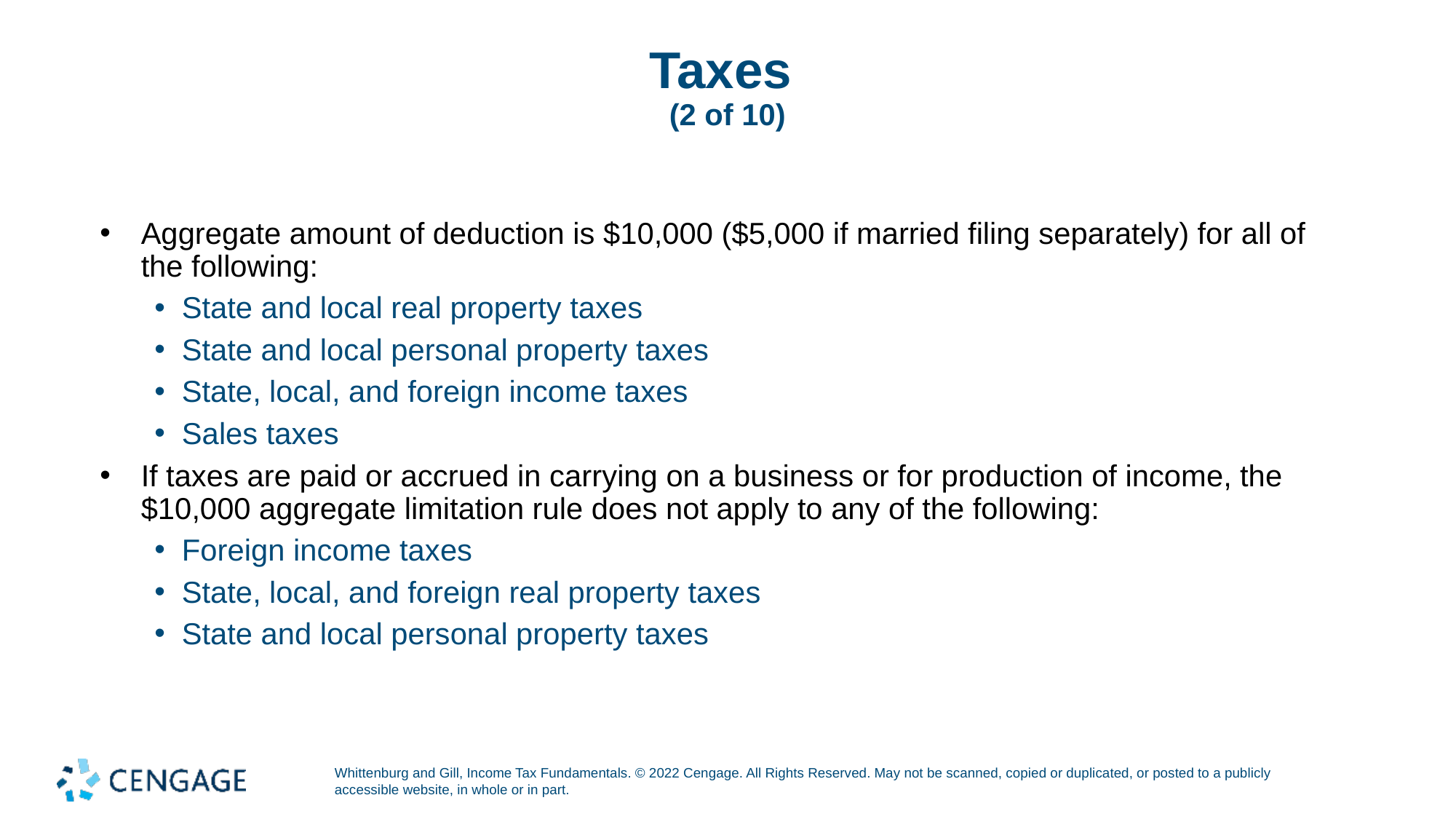

# Taxes (2 of 10)
Aggregate amount of deduction is $10,000 ($5,000 if married filing separately) for all of the following:
State and local real property taxes
State and local personal property taxes
State, local, and foreign income taxes
Sales taxes
If taxes are paid or accrued in carrying on a business or for production of income, the $10,000 aggregate limitation rule does not apply to any of the following:
Foreign income taxes
State, local, and foreign real property taxes
State and local personal property taxes